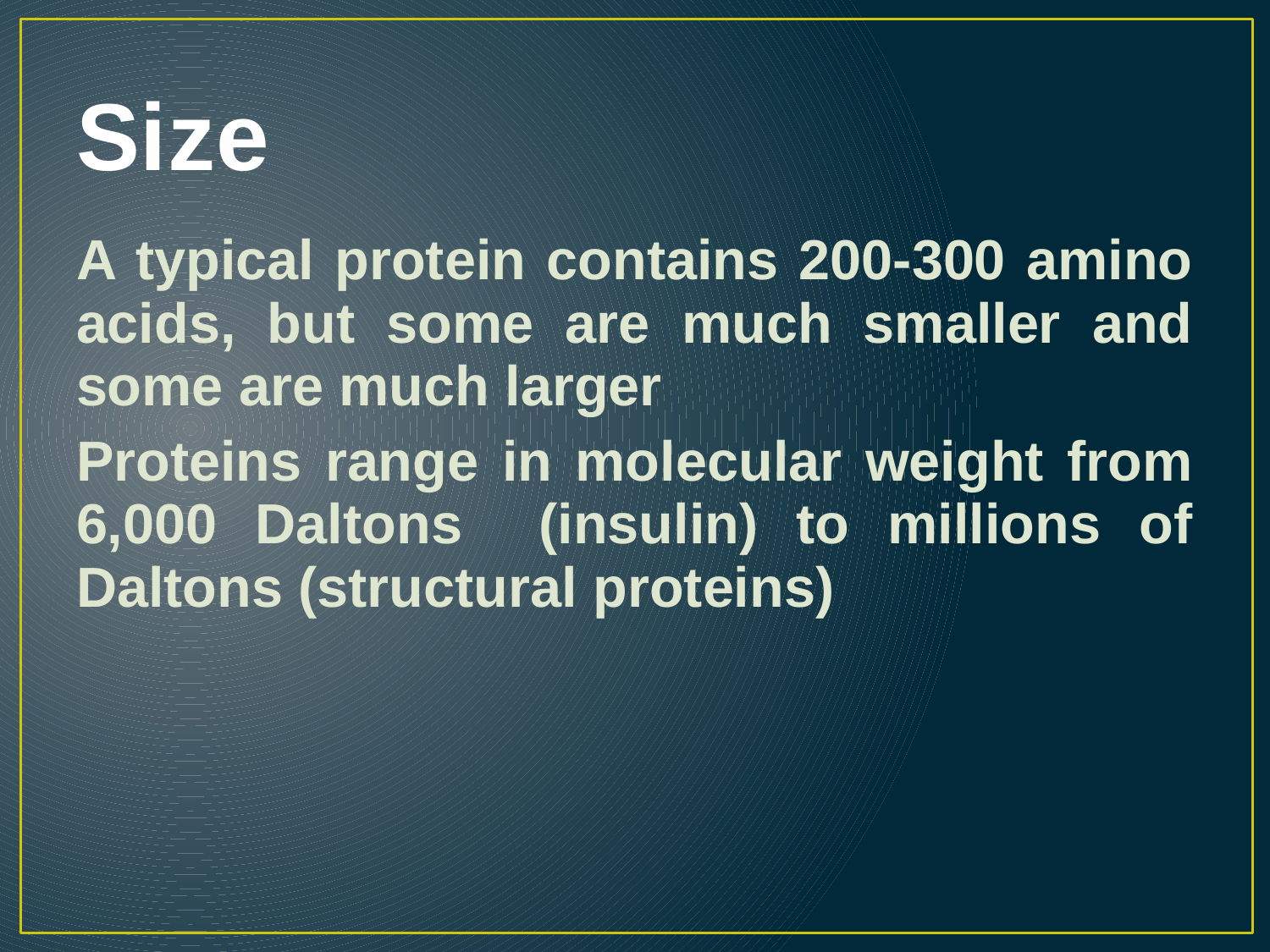

# Size
A typical protein contains 200-300 amino acids, but some are much smaller and some are much larger
Proteins range in molecular weight from 6,000 Daltons  (insulin) to millions of Daltons (structural proteins)